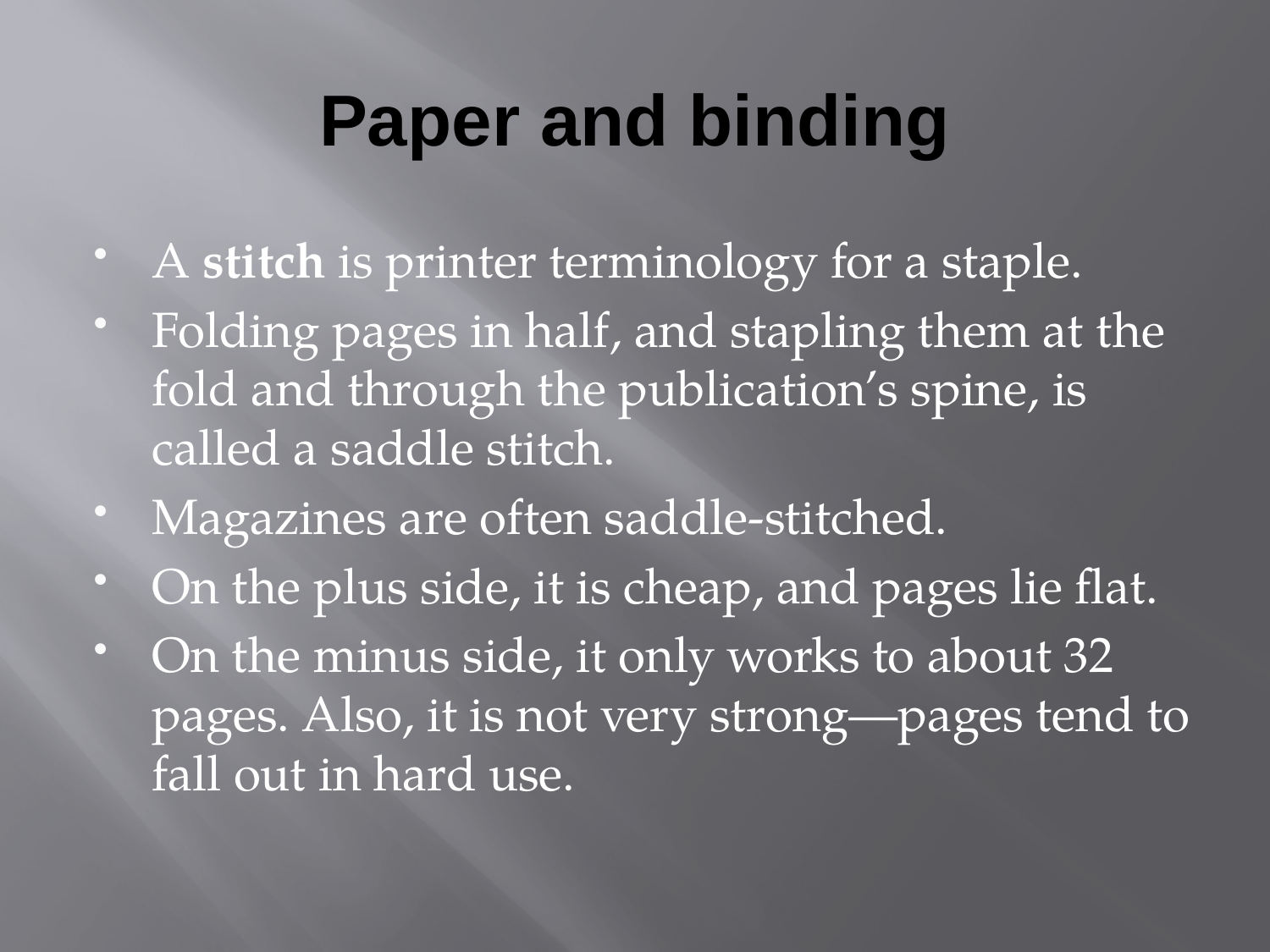

# Paper and binding
A stitch is printer terminology for a staple.
Folding pages in half, and stapling them at the fold and through the publication’s spine, is called a saddle stitch.
Magazines are often saddle-stitched.
On the plus side, it is cheap, and pages lie flat.
On the minus side, it only works to about 32 pages. Also, it is not very strong—pages tend to fall out in hard use.